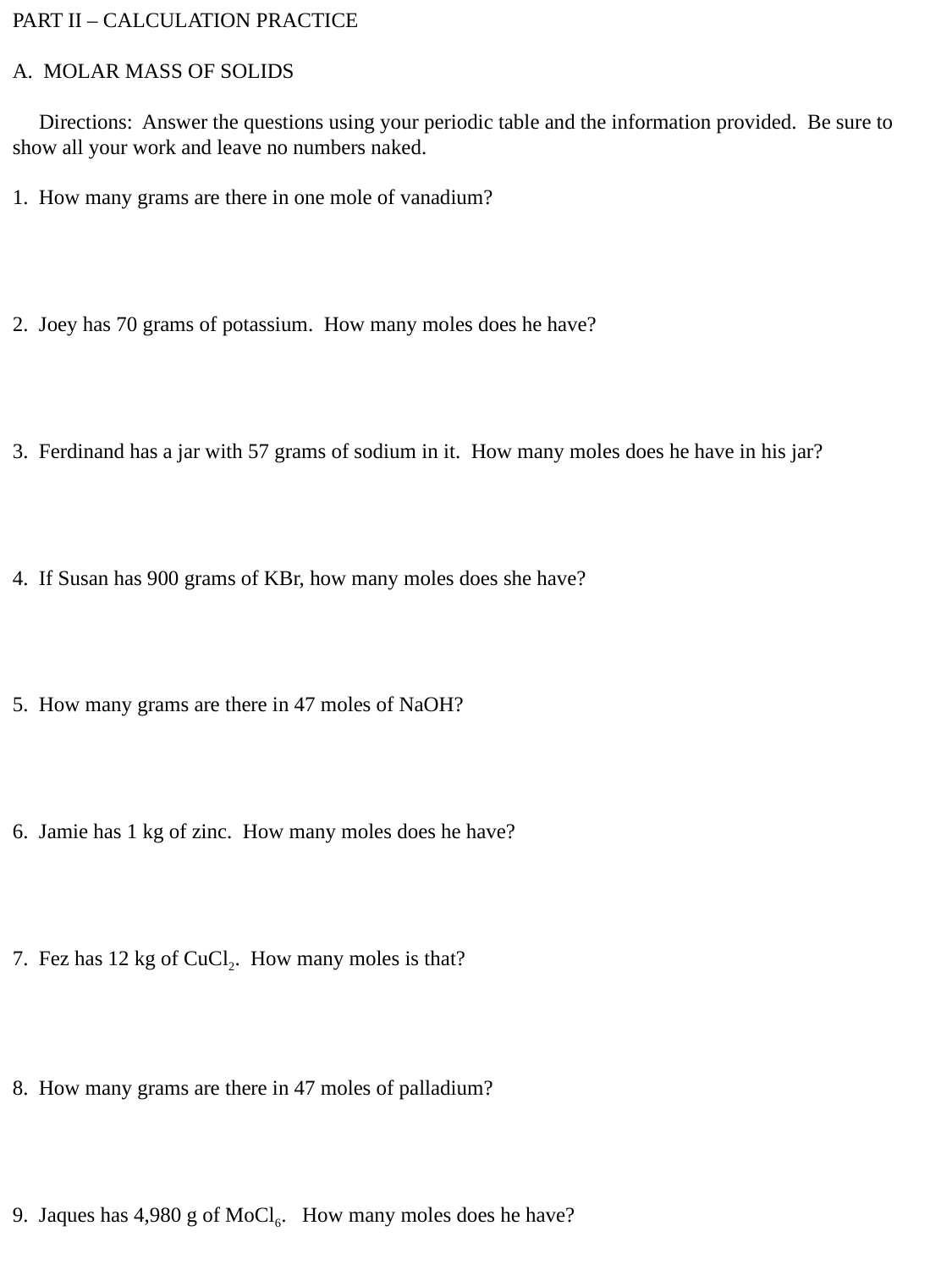

PART II – CALCULATION PRACTICE

A.  MOLAR MASS OF SOLIDS

     Directions:  Answer the questions using your periodic table and the information provided.  Be sure to show all your work and leave no numbers naked.

1.  How many grams are there in one mole of vanadium?

2.  Joey has 70 grams of potassium.  How many moles does he have?

3.  Ferdinand has a jar with 57 grams of sodium in it.  How many moles does he have in his jar?

4.  If Susan has 900 grams of KBr, how many moles does she have?

5.  How many grams are there in 47 moles of NaOH?

6.  Jamie has 1 kg of zinc.  How many moles does he have?

7.  Fez has 12 kg of CuCl2.  How many moles is that?

8.  How many grams are there in 47 moles of palladium?

9.  Jaques has 4,980 g of MoCl6.   How many moles does he have?